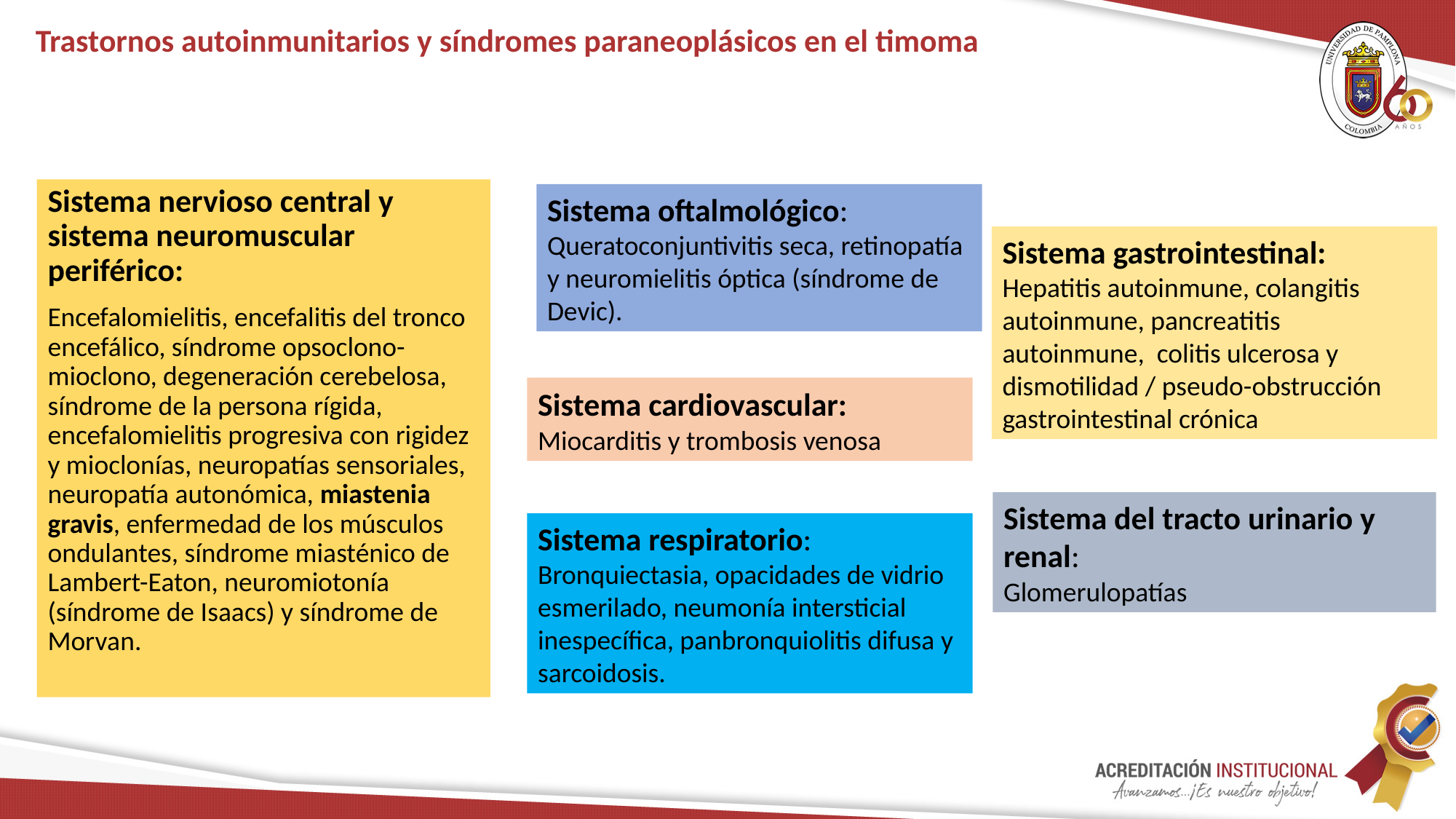

# Trastornos autoinmunitarios y síndromes paraneoplásicos en el timoma
Sistema nervioso central y sistema neuromuscular periférico:
Encefalomielitis, encefalitis del tronco encefálico, síndrome opsoclono-mioclono, degeneración cerebelosa, síndrome de la persona rígida, encefalomielitis progresiva con rigidez y mioclonías, neuropatías sensoriales, neuropatía autonómica, miastenia gravis, enfermedad de los músculos ondulantes, síndrome miasténico de Lambert-Eaton, neuromiotonía (síndrome de Isaacs) y síndrome de Morvan.
Sistema oftalmológico: Queratoconjuntivitis seca, retinopatía y neuromielitis óptica (síndrome de Devic).
Sistema gastrointestinal:
Hepatitis autoinmune, colangitis autoinmune, pancreatitis autoinmune,  colitis ulcerosa y dismotilidad / pseudo-obstrucción gastrointestinal crónica
Sistema cardiovascular:
Miocarditis y trombosis venosa
Sistema del tracto urinario y renal:
Glomerulopatías
Sistema respiratorio:
Bronquiectasia, opacidades de vidrio esmerilado, neumonía intersticial inespecífica, panbronquiolitis difusa y sarcoidosis.